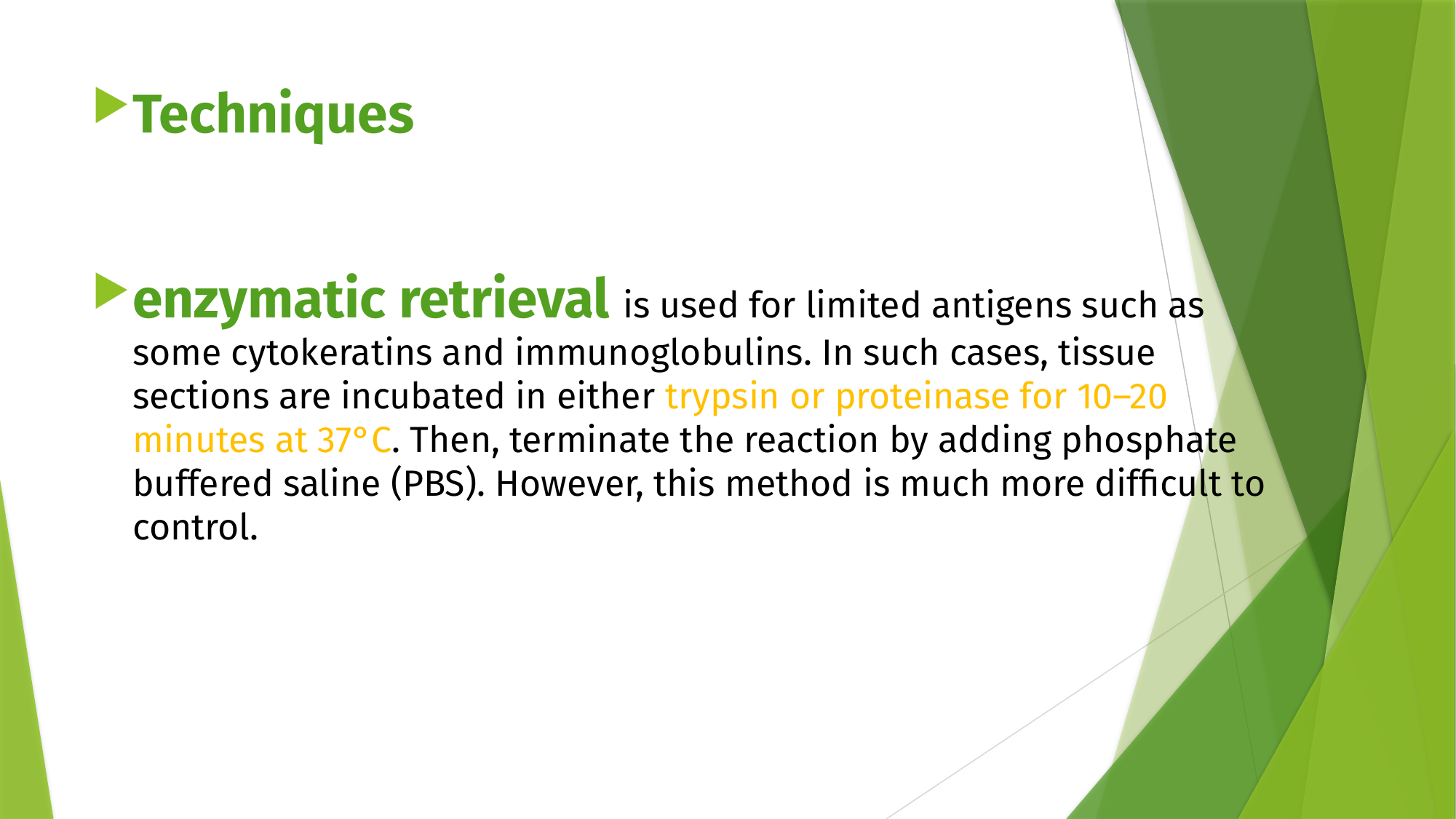

# Techniques
enzymatic retrieval is used for limited antigens such as some cytokeratins and immunoglobulins. In such cases, tissue sections are incubated in either trypsin or proteinase for 10–20 minutes at 37°C. Then, terminate the reaction by adding phosphate buffered saline (PBS). However, this method is much more difficult to control.